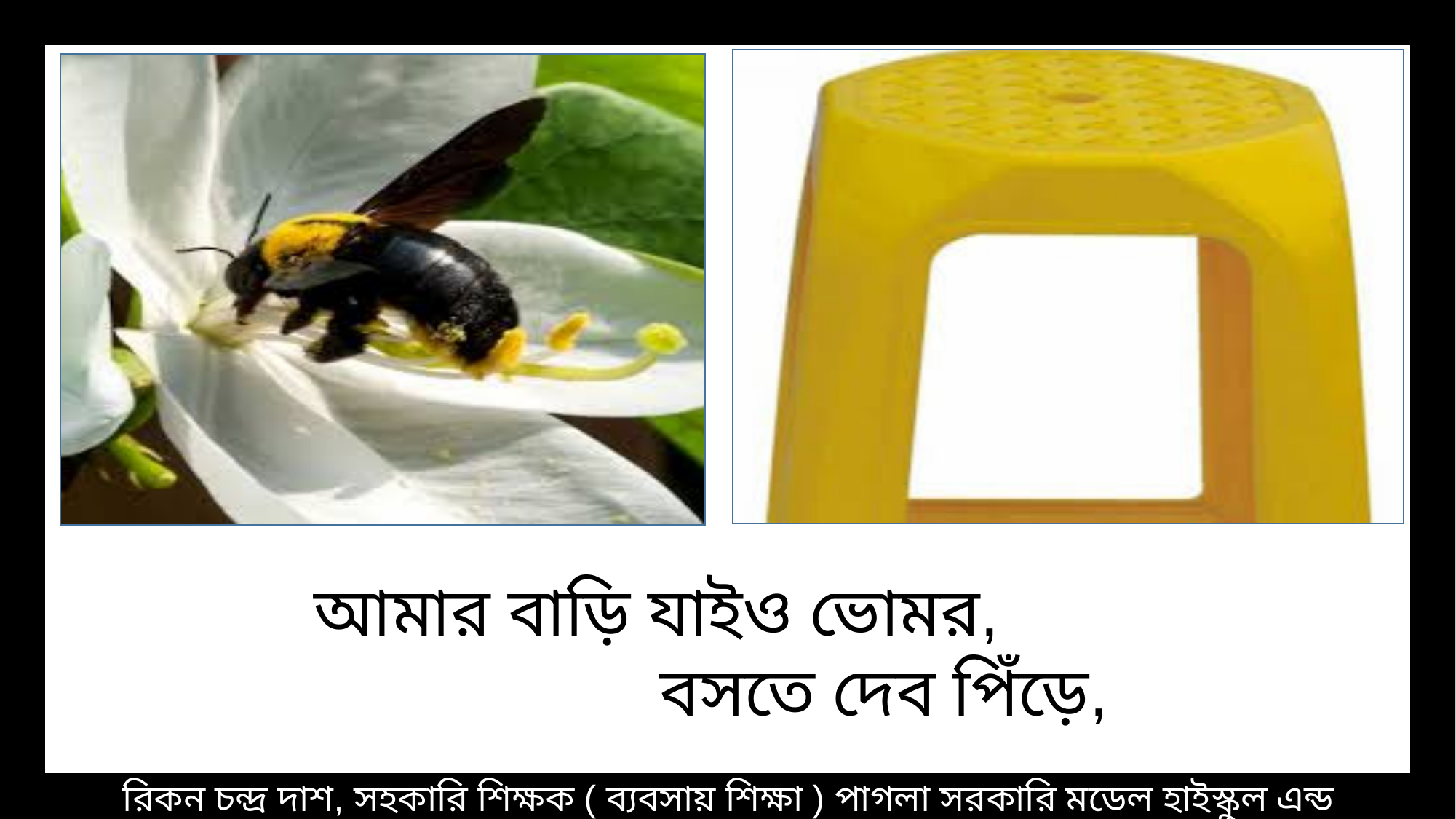

আমার বাড়ি যাইও ভোমর,
                                বসতে দেব পিঁড়ে,